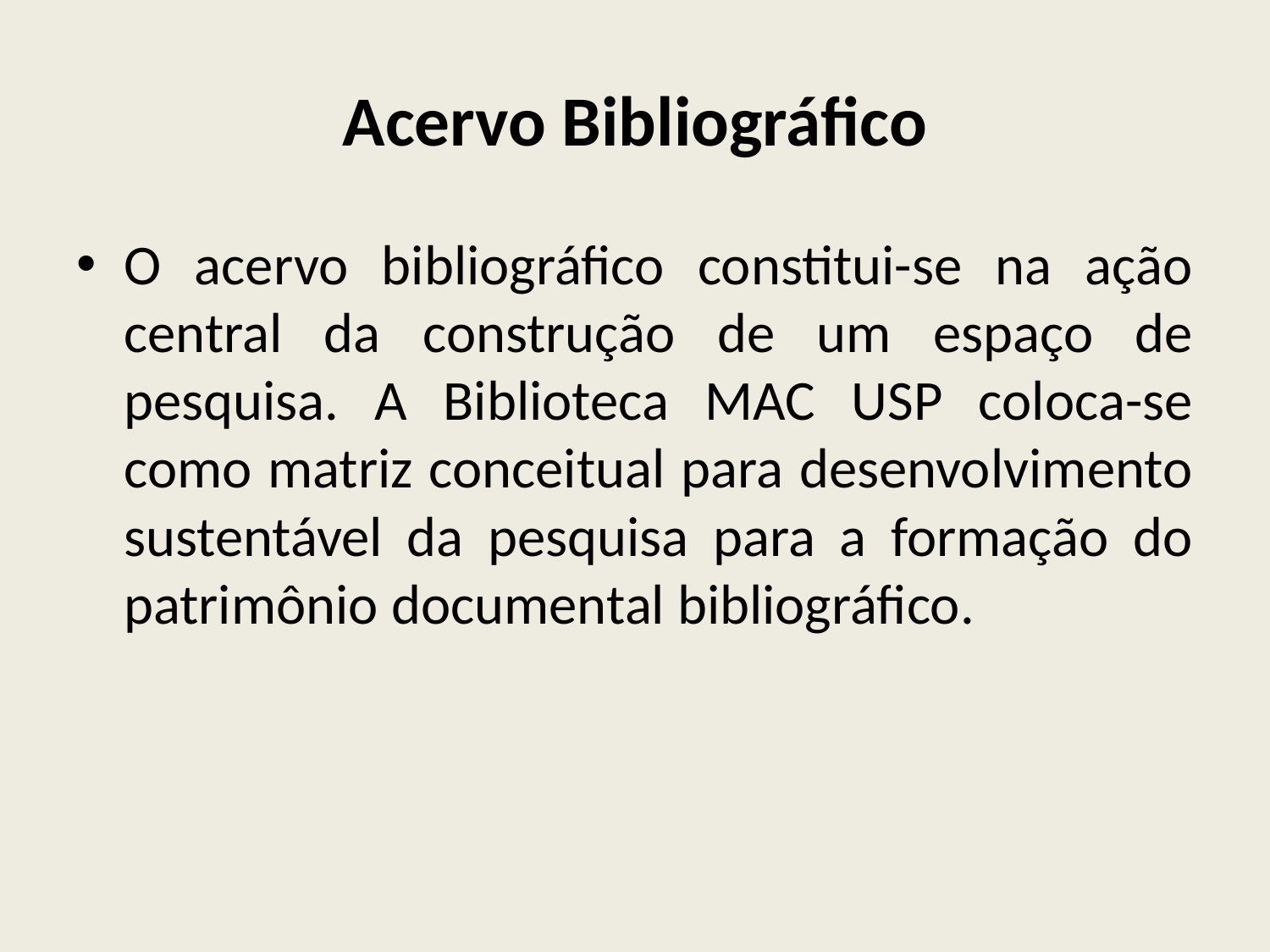

# Acervo Bibliográfico
O acervo bibliográfico constitui-se na ação central da construção de um espaço de pesquisa. A Biblioteca MAC USP coloca-se como matriz conceitual para desenvolvimento sustentável da pesquisa para a formação do patrimônio documental bibliográfico.